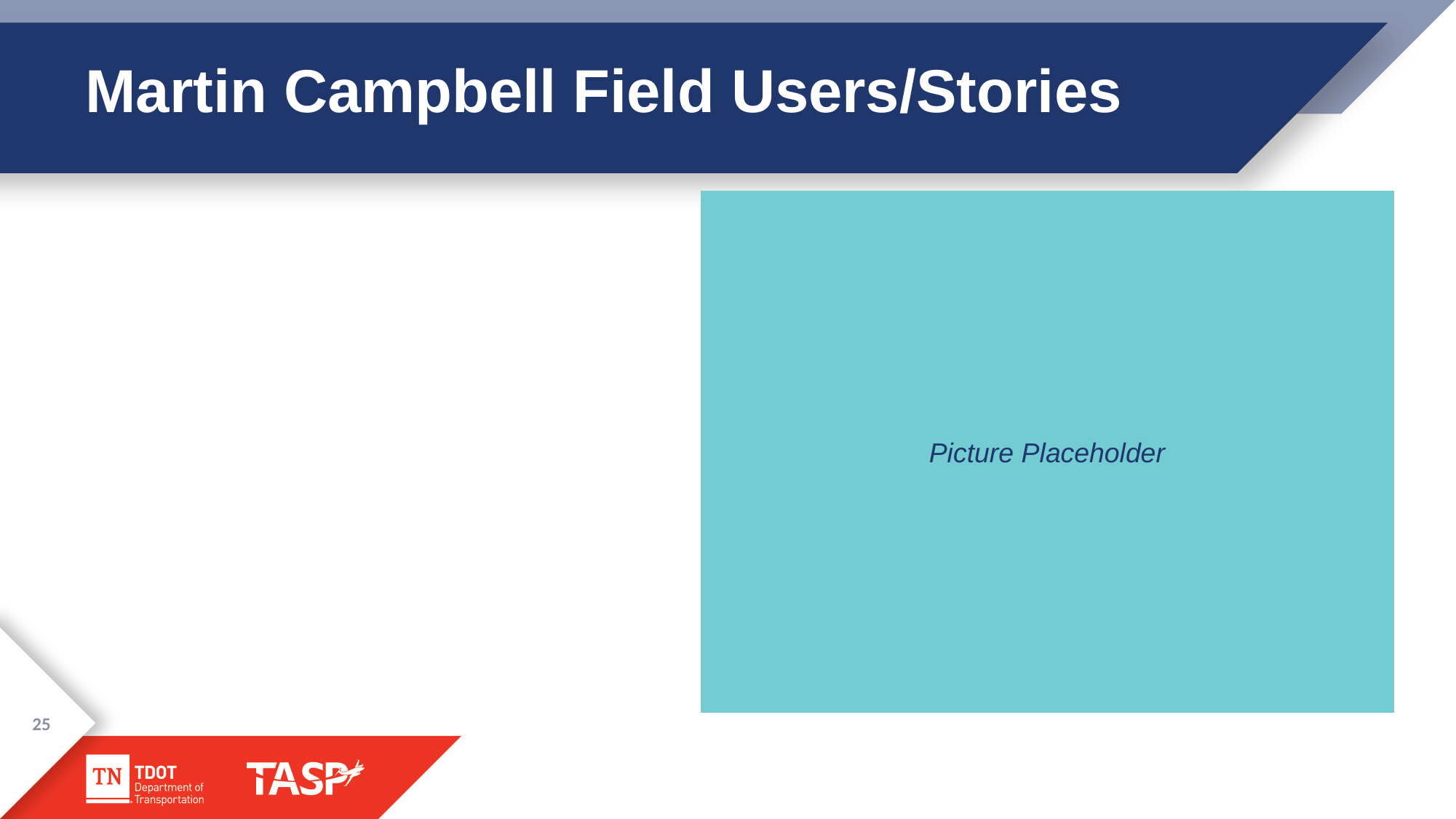

# Martin Campbell Field Users/Stories

Picture Placeholder
25